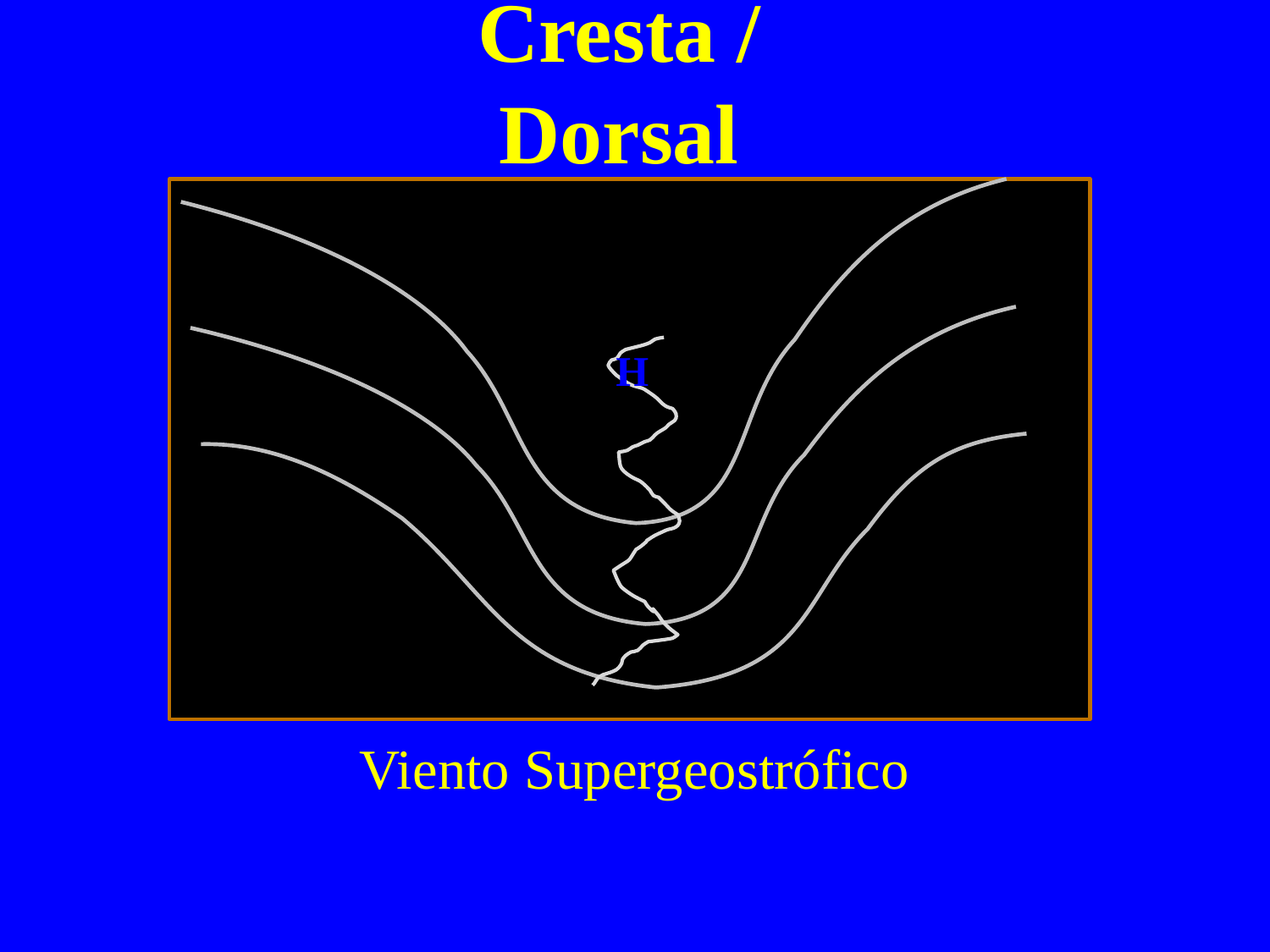

# Cresta / Dorsal

H

Viento Supergeostrófico